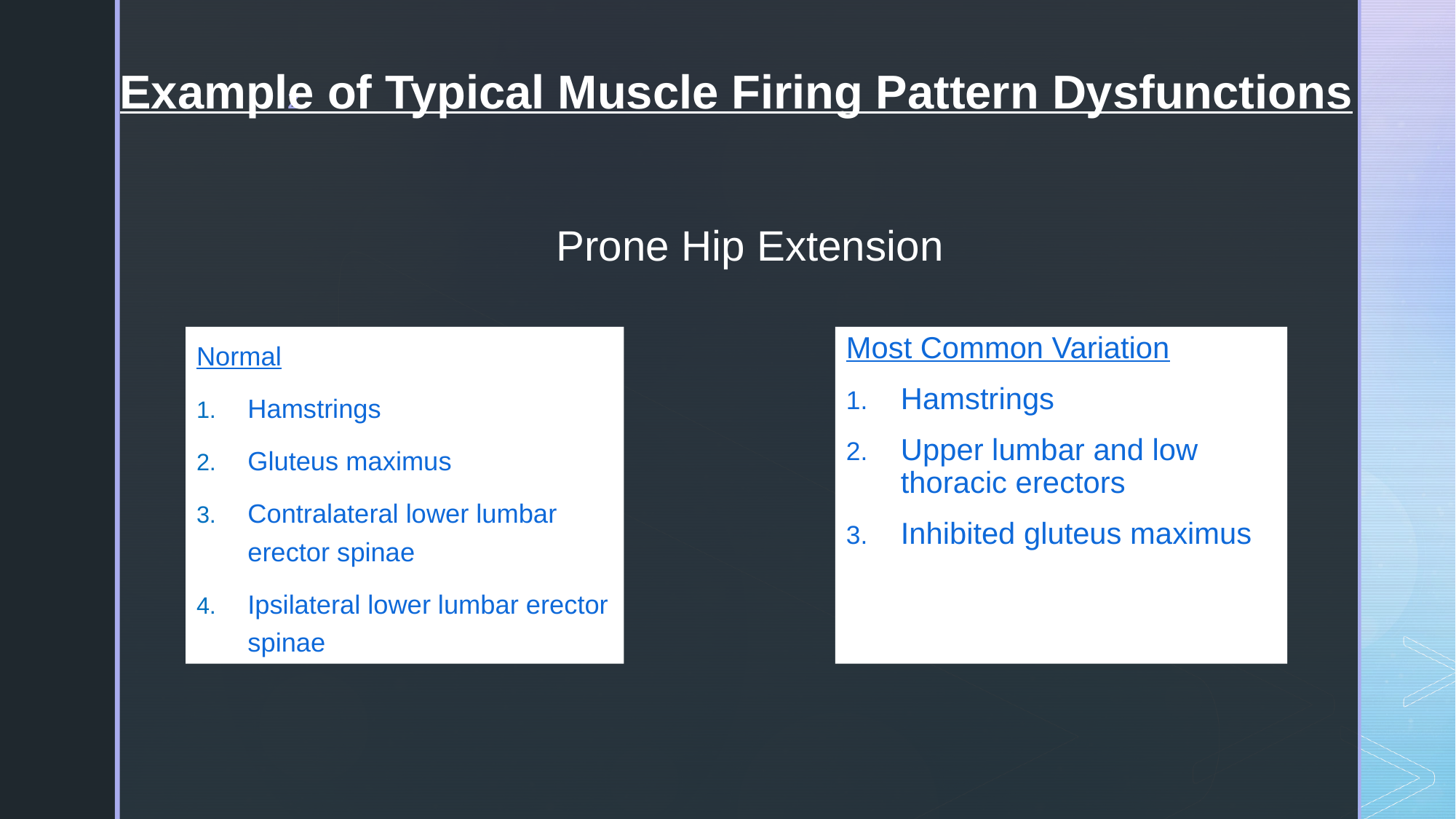

# Example of Typical Muscle Firing Pattern Dysfunctions
Prone Hip Extension
Most Common Variation
Hamstrings
Upper lumbar and low thoracic erectors
Inhibited gluteus maximus
Normal
Hamstrings
Gluteus maximus
Contralateral lower lumbar erector spinae
Ipsilateral lower lumbar erector spinae